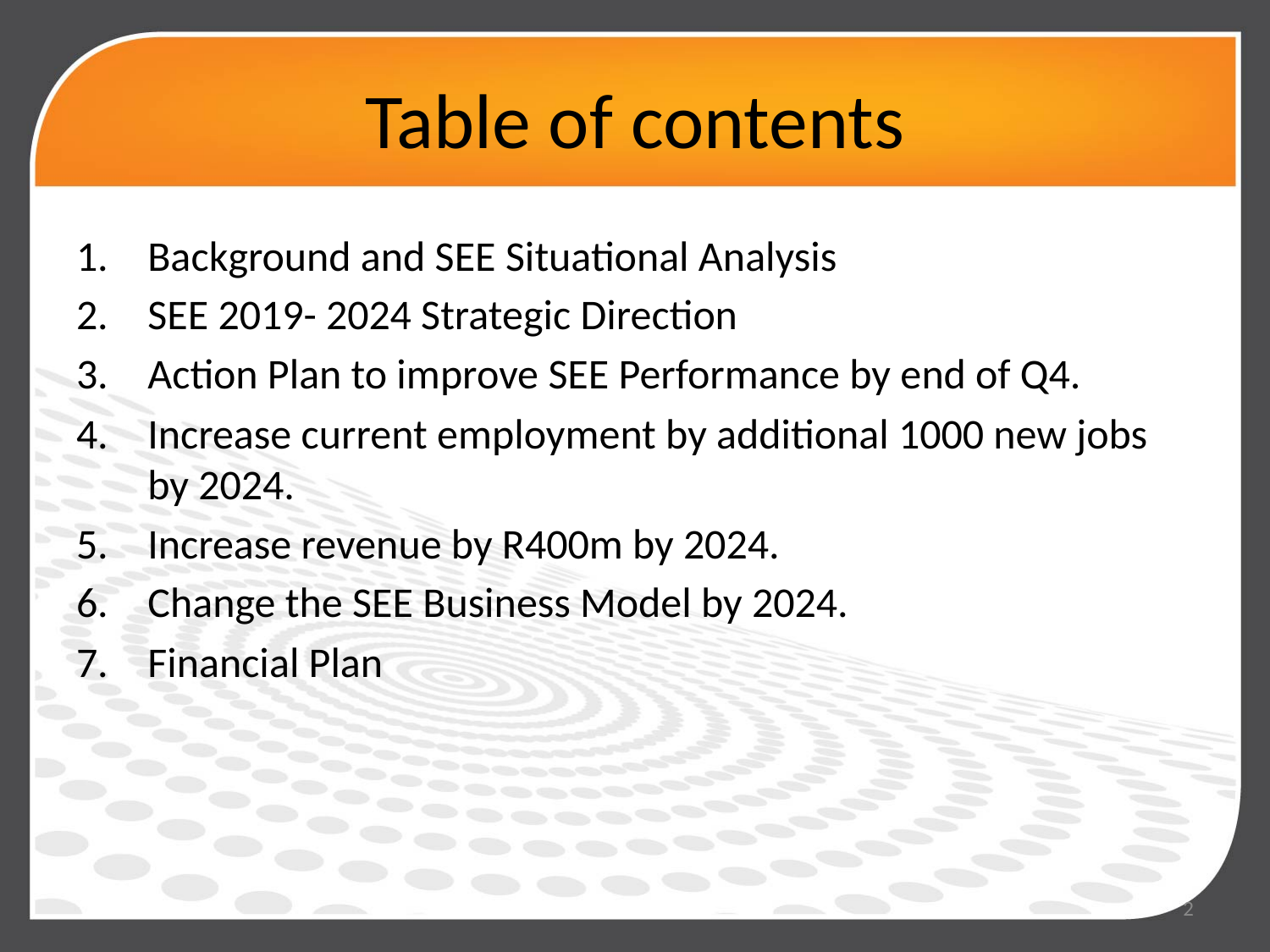

# Table of contents
Background and SEE Situational Analysis
SEE 2019- 2024 Strategic Direction
Action Plan to improve SEE Performance by end of Q4.
Increase current employment by additional 1000 new jobs by 2024.
Increase revenue by R400m by 2024.
Change the SEE Business Model by 2024.
Financial Plan

2